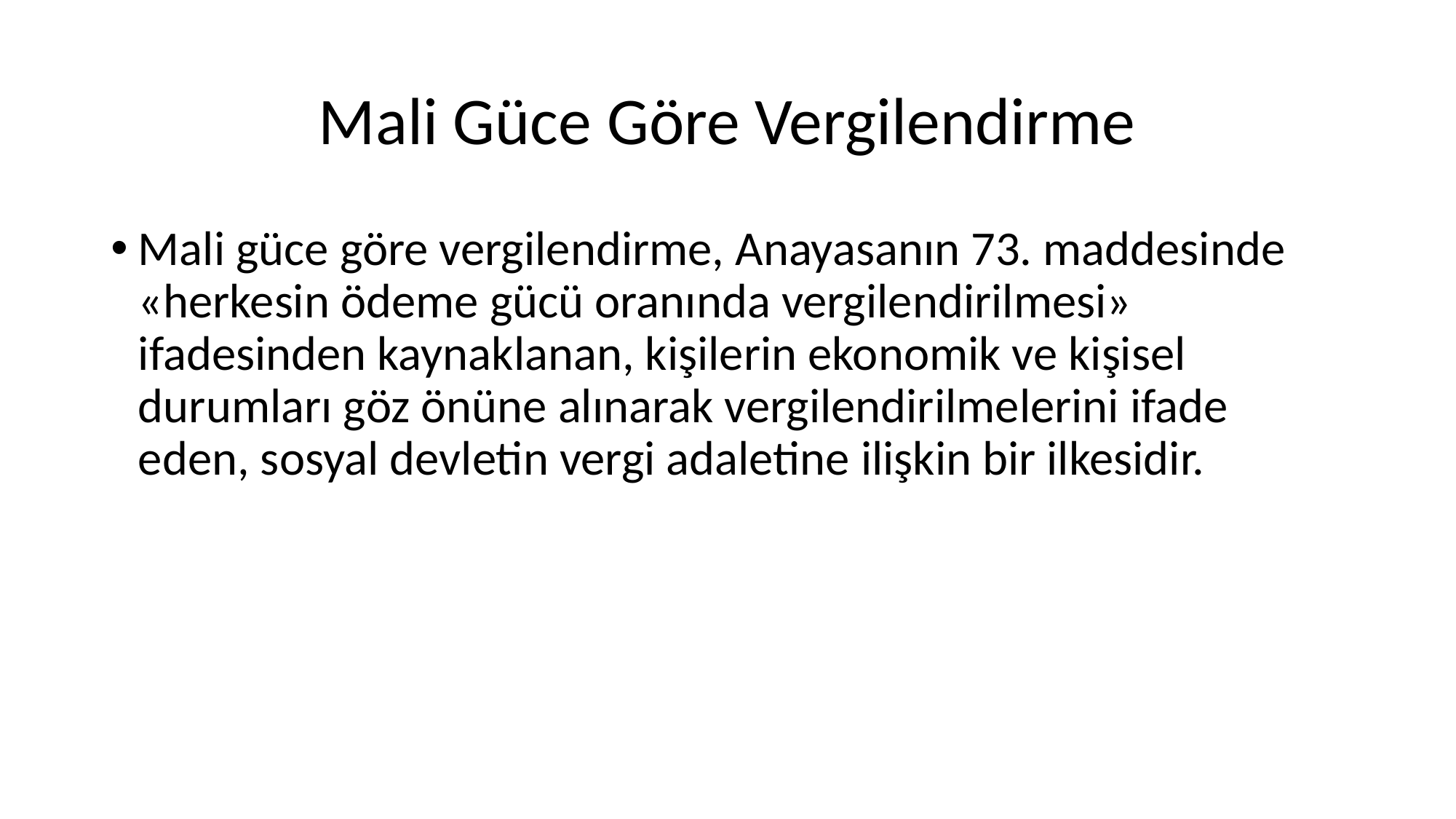

# Mali Güce Göre Vergilendirme
Mali güce göre vergilendirme, Anayasanın 73. maddesinde «herkesin ödeme gücü oranında vergilendirilmesi» ifadesinden kaynaklanan, kişilerin ekonomik ve kişisel durumları göz önüne alınarak vergilendirilmelerini ifade eden, sosyal devletin vergi adaletine ilişkin bir ilkesidir.